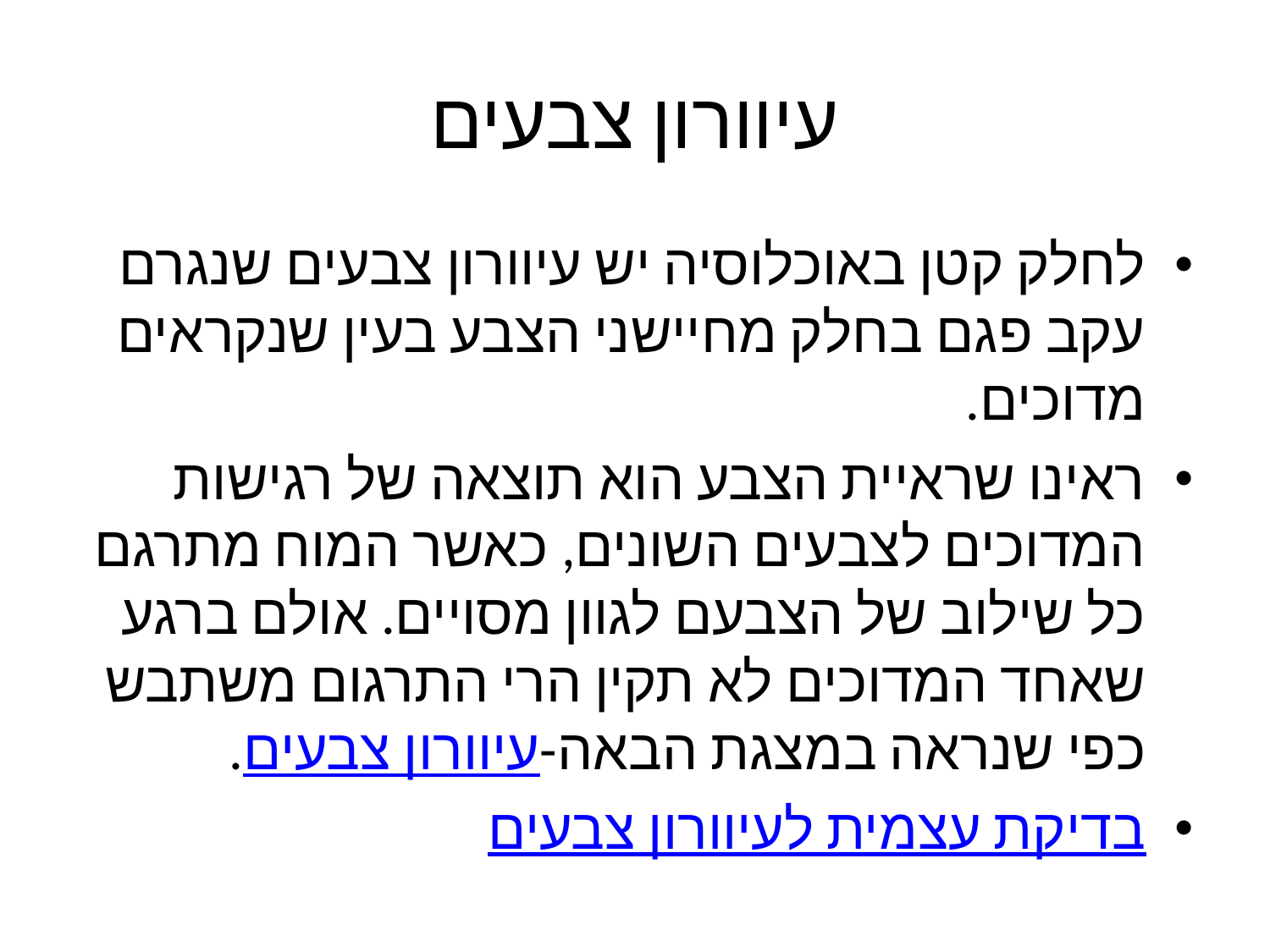

# עיוורון צבעים
לחלק קטן באוכלוסיה יש עיוורון צבעים שנגרם עקב פגם בחלק מחיישני הצבע בעין שנקראים מדוכים.
ראינו שראיית הצבע הוא תוצאה של רגישות המדוכים לצבעים השונים, כאשר המוח מתרגם כל שילוב של הצבעם לגוון מסויים. אולם ברגע שאחד המדוכים לא תקין הרי התרגום משתבש כפי שנראה במצגת הבאה-עיוורון צבעים.
בדיקת עצמית לעיוורון צבעים